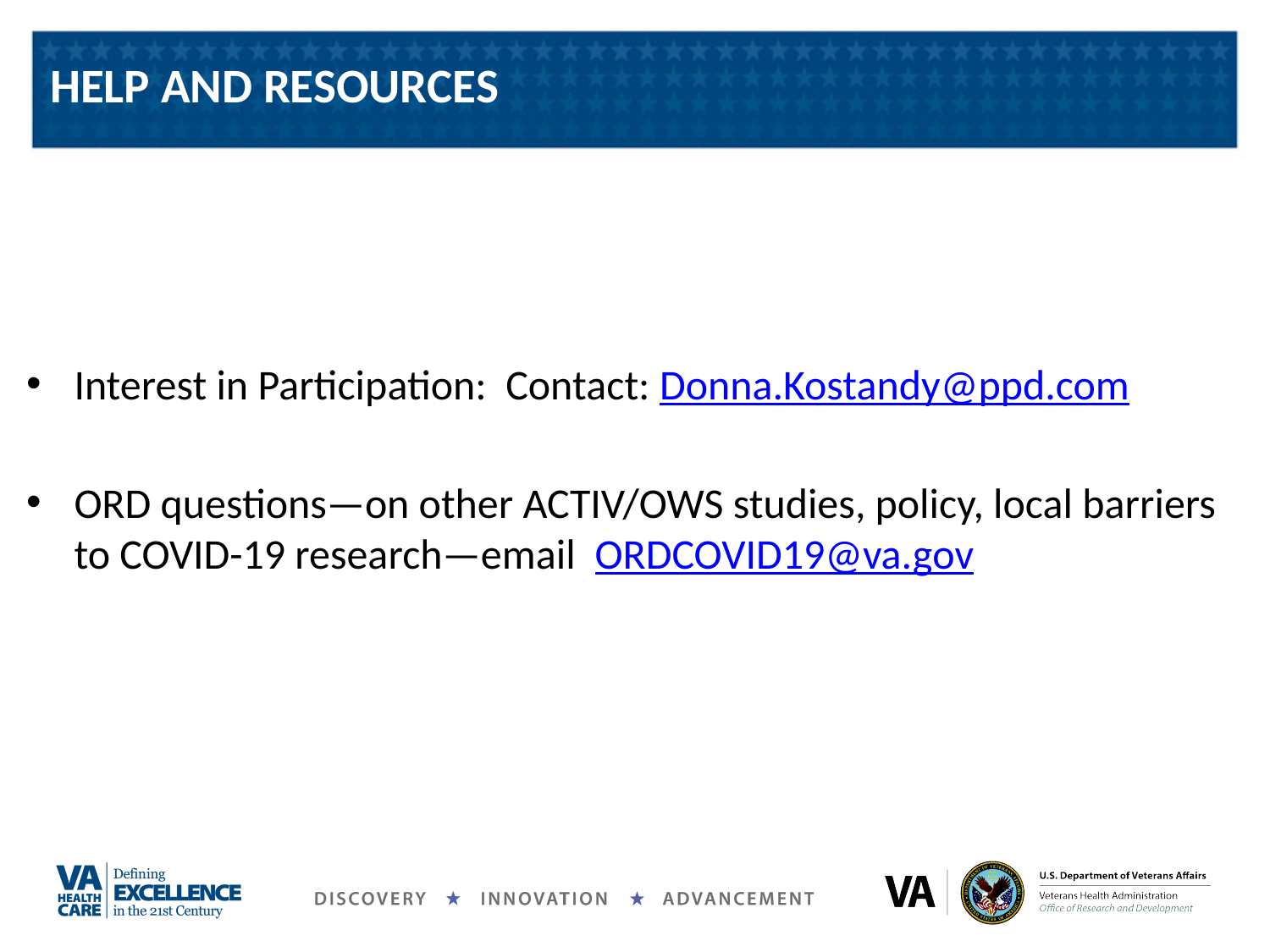

# HELP AND RESOURCES

Interest in Participation:  Contact: Donna.Kostandy@ppd.com

ORD questions—on other ACTIV/OWS studies, policy, local barriers to COVID-19 research—email  ORDCOVID19@va.gov